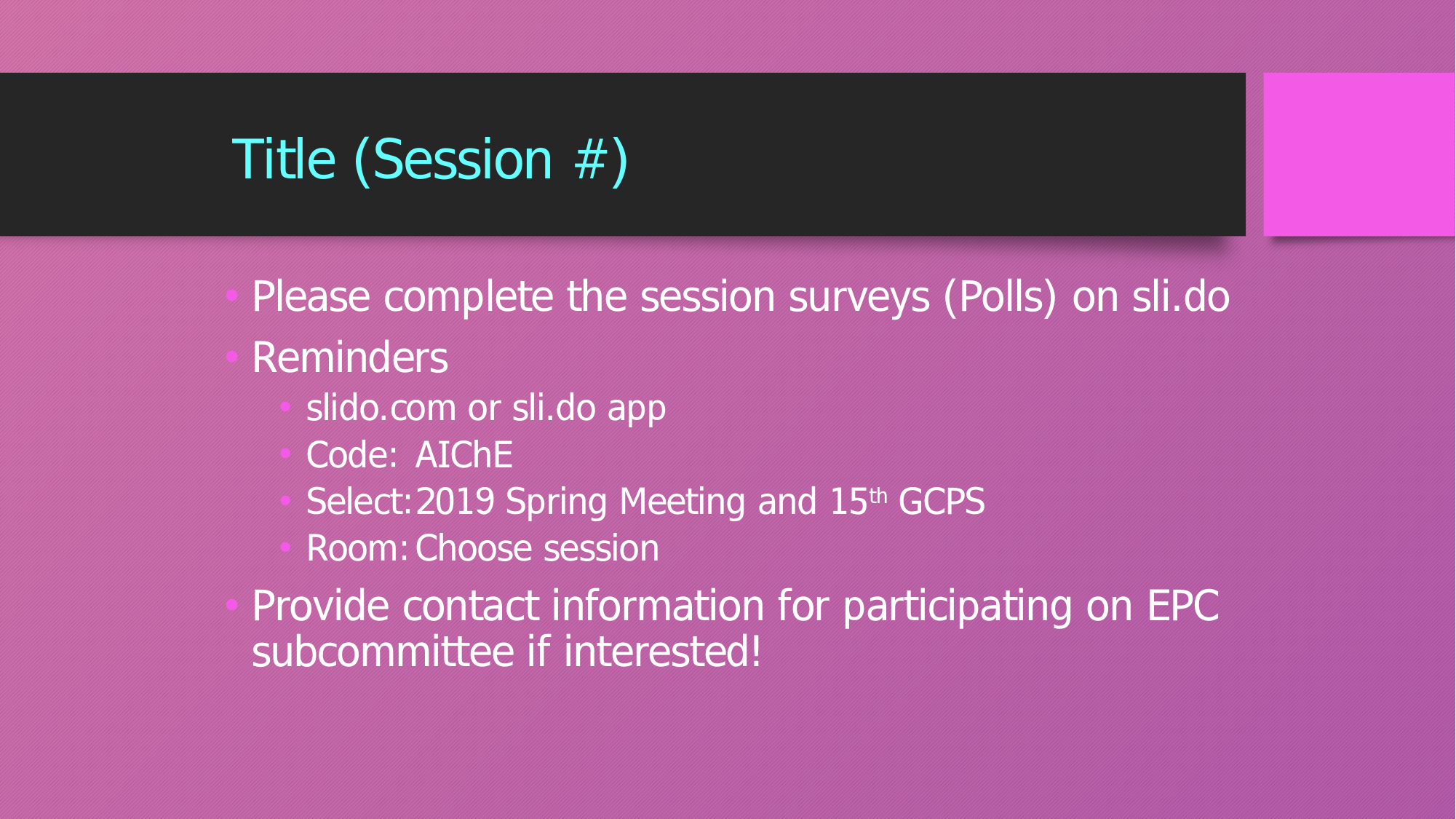

Title (Session #)
Please complete the session surveys (Polls) on sli.do
Reminders
slido.com or sli.do app
Code:	AIChE
Select:	2019 Spring Meeting and 15th GCPS
Room:	Choose session
Provide contact information for participating on EPC subcommittee if interested!